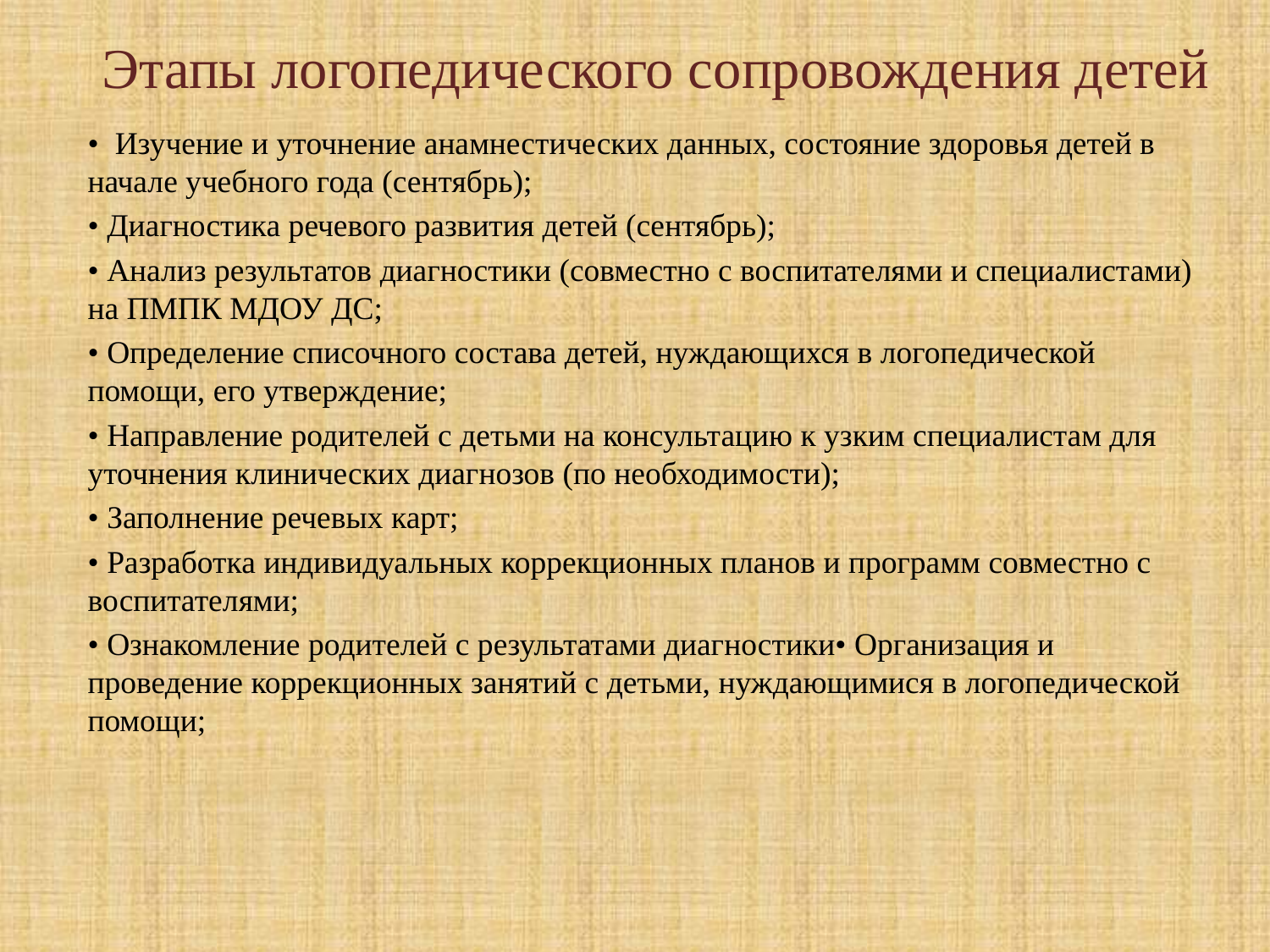

# Этапы логопедического сопровождения детей
•  Изучение и уточнение анамнестических данных, состояние здоровья детей в начале учебного года (сентябрь);
• Диагностика речевого развития детей (сентябрь);
• Анализ результатов диагностики (совместно с воспитателями и специалистами) на ПМПК МДОУ ДС;
• Определение списочного состава детей, нуждающихся в логопедической помощи, его утверждение;
• Направление родителей с детьми на консультацию к узким специалистам для уточнения клинических диагнозов (по необходимости);
• Заполнение речевых карт;
• Разработка индивидуальных коррекционных планов и программ совместно с воспитателями;
• Ознакомление родителей с результатами диагностики• Организация и проведение коррекционных занятий с детьми, нуждающимися в логопедической помощи;